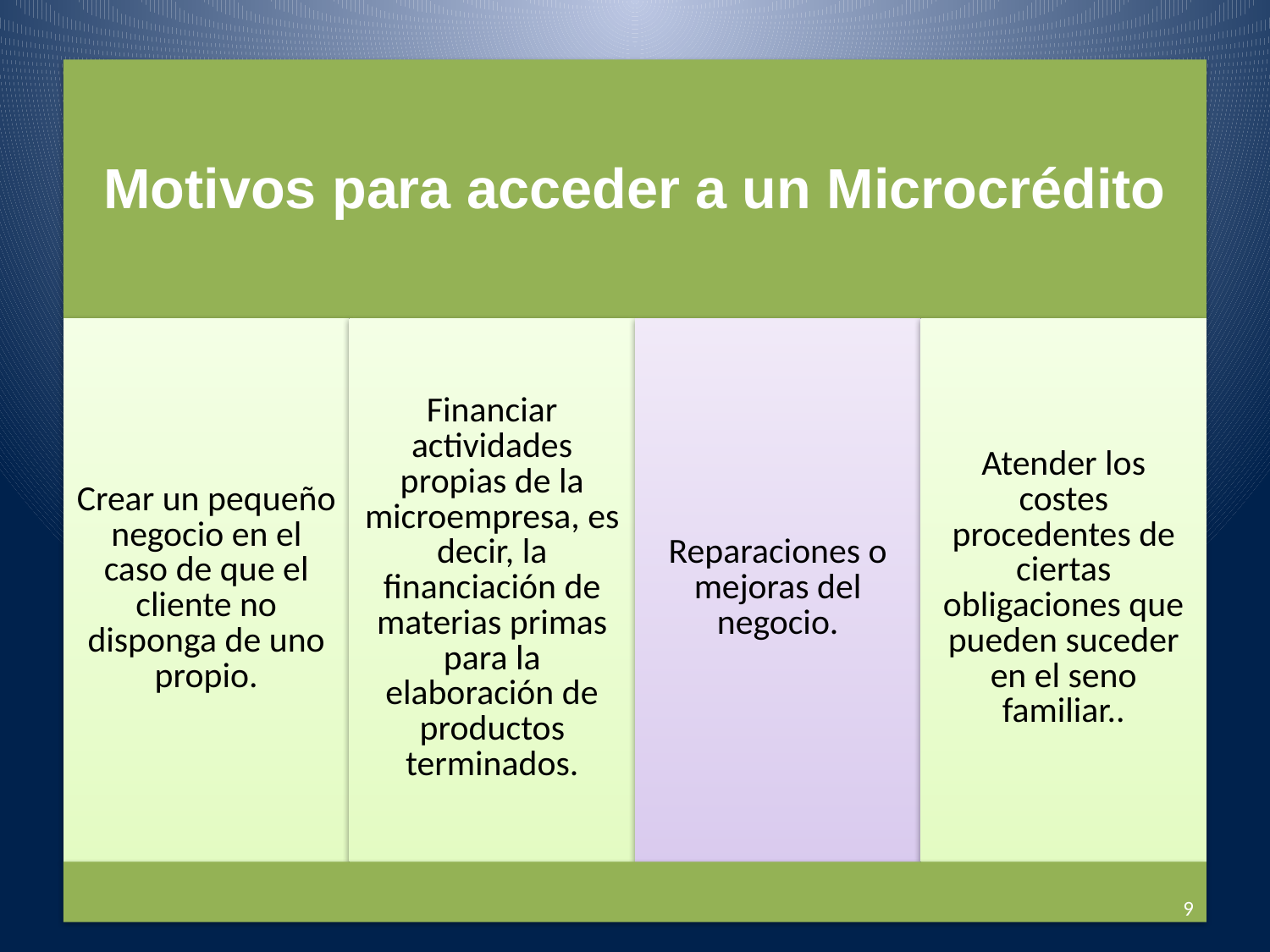

Motivos para acceder a un Microcrédito
Reparaciones o mejoras del negocio.
Atender los costes procedentes de ciertas obligaciones que pueden suceder en el seno familiar..
9